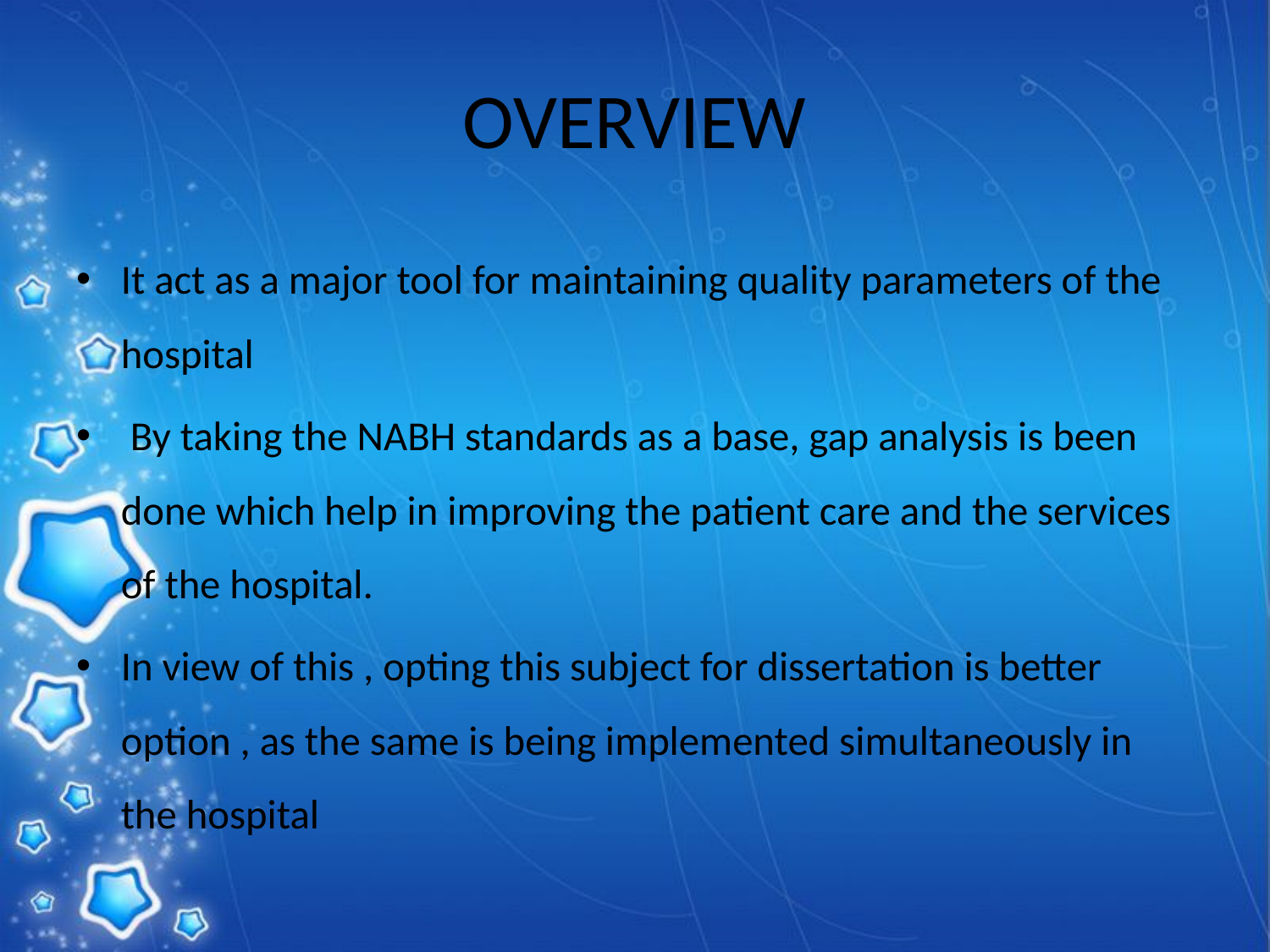

# OVERVIEW
It act as a major tool for maintaining quality parameters of the hospital
 By taking the NABH standards as a base, gap analysis is been done which help in improving the patient care and the services of the hospital.
In view of this , opting this subject for dissertation is better option , as the same is being implemented simultaneously in the hospital